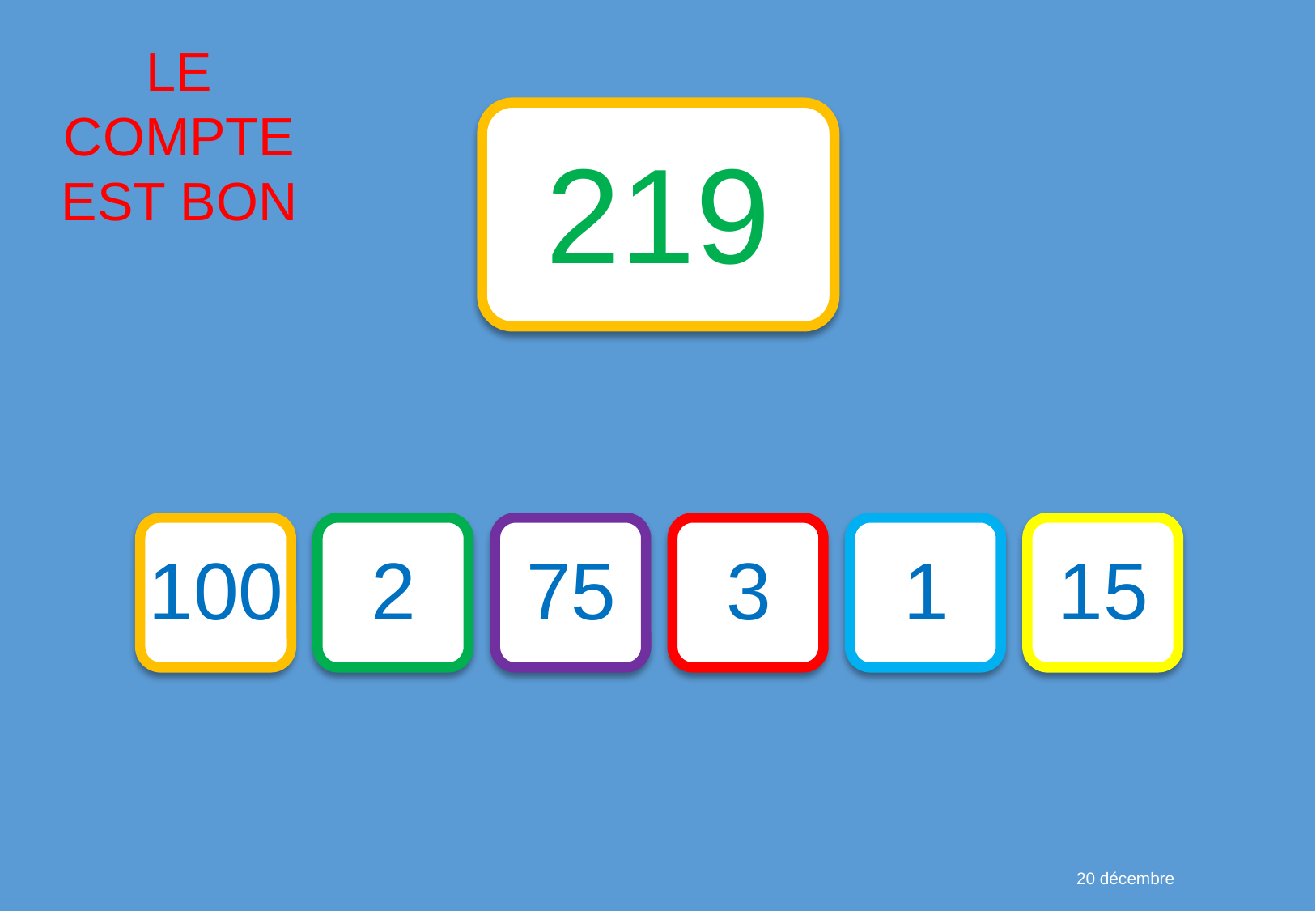

219
100
2
75
3
1
15
20 décembre